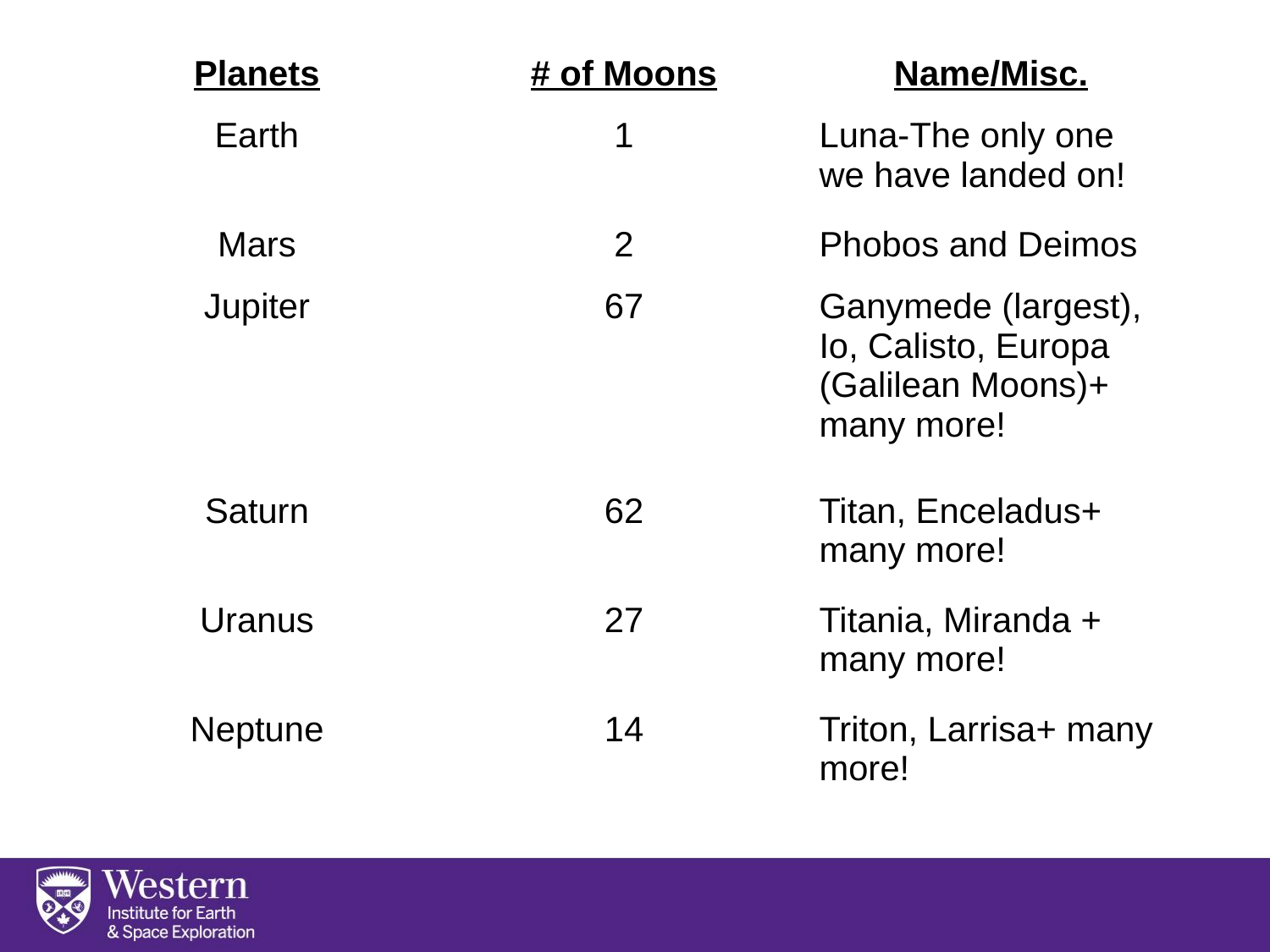

| Planets | # of Moons | Name/Misc. |
| --- | --- | --- |
| Earth | 1 | Luna-The only one we have landed on! |
| Mars | 2 | Phobos and Deimos |
| Jupiter | 67 | Ganymede (largest), Io, Calisto, Europa (Galilean Moons)+ many more! |
| Saturn | 62 | Titan, Enceladus+ many more! |
| Uranus | 27 | Titania, Miranda + many more! |
| Neptune | 14 | Triton, Larrisa+ many more! |